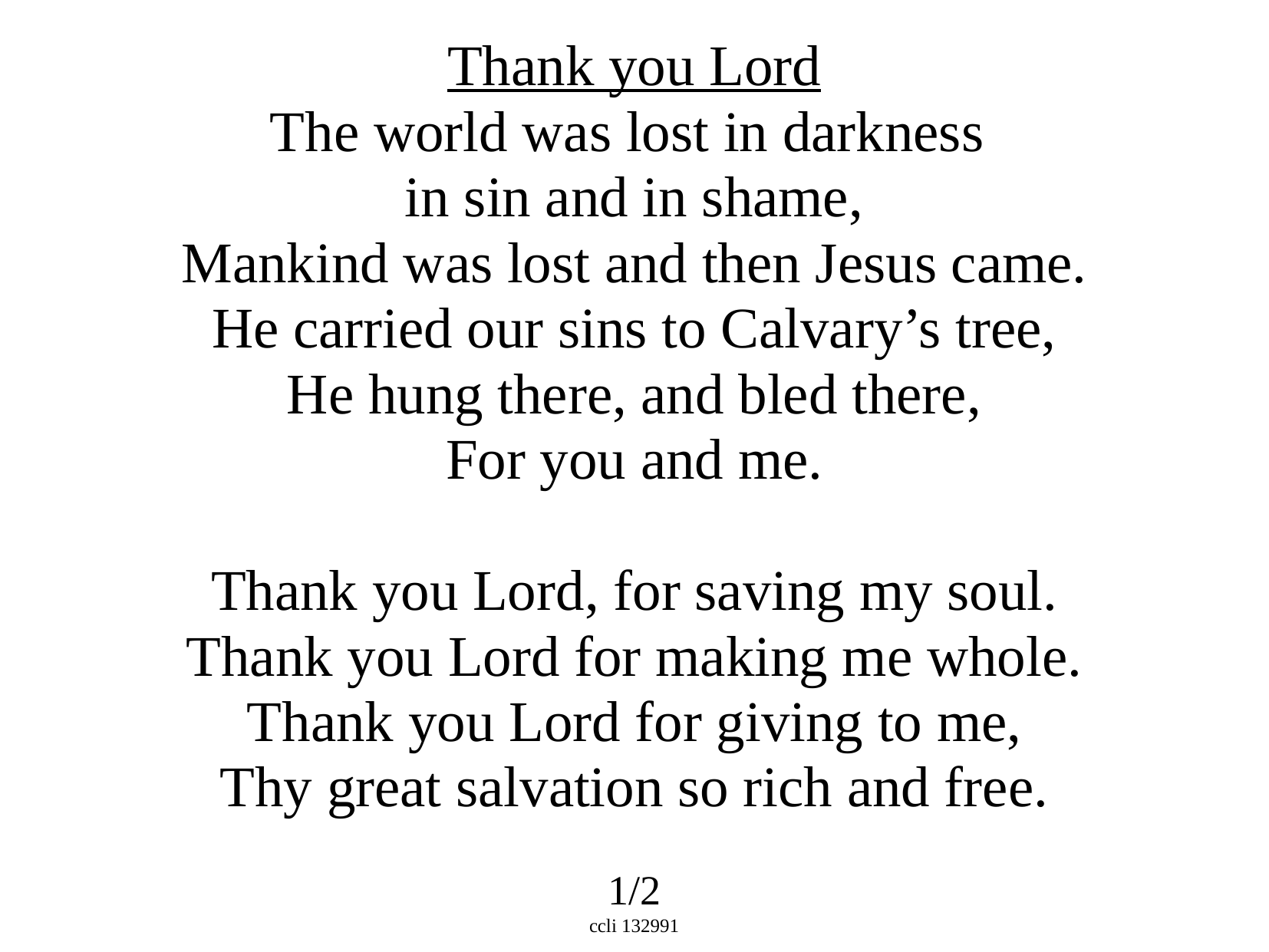

Thank you Lord
The world was lost in darkness
in sin and in shame,
Mankind was lost and then Jesus came.
He carried our sins to Calvary’s tree,
He hung there, and bled there,
For you and me.

Thank you Lord, for saving my soul.
Thank you Lord for making me whole.
Thank you Lord for giving to me,
Thy great salvation so rich and free.

1/2
ccli 132991